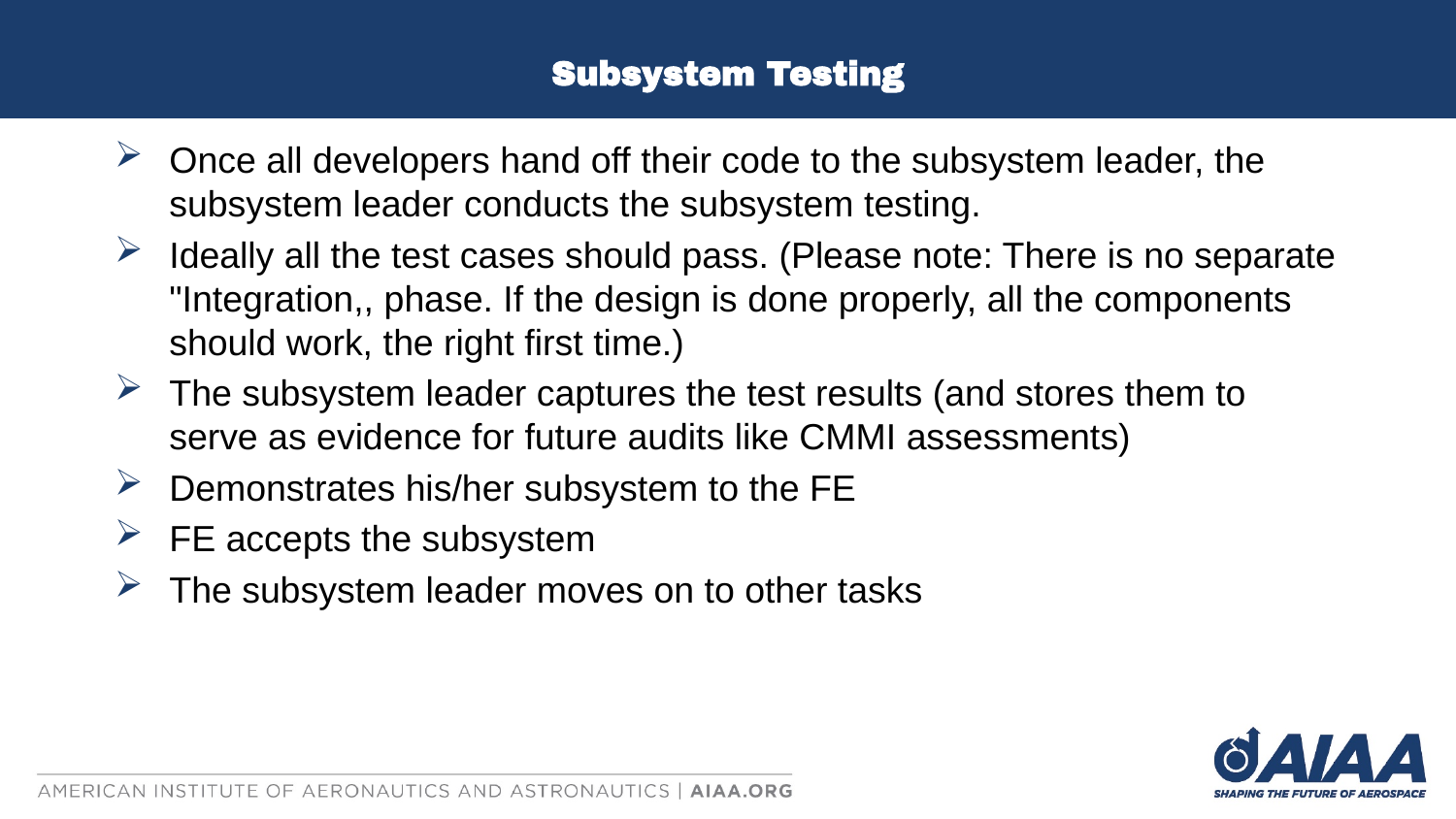

# Subsystem Testing
Once all developers hand off their code to the subsystem leader, the subsystem leader conducts the subsystem testing.
Ideally all the test cases should pass. (Please note: There is no separate "Integration,, phase. If the design is done properly, all the components should work, the right first time.)
The subsystem leader captures the test results (and stores them to serve as evidence for future audits like CMMI assessments)
Demonstrates his/her subsystem to the FE
FE accepts the subsystem
The subsystem leader moves on to other tasks